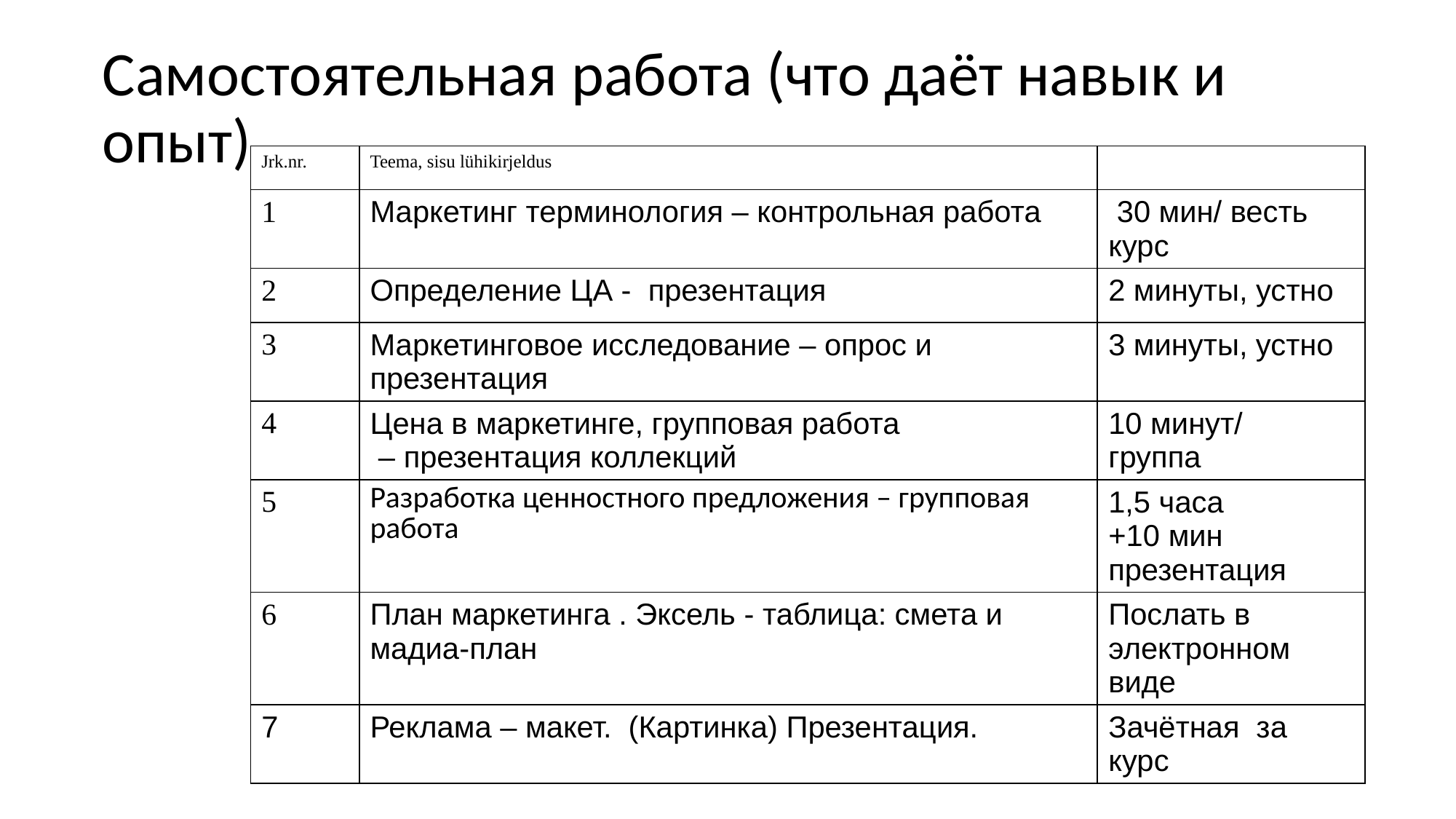

# Самостоятельная работа (что даёт навык и опыт)
| Jrk.nr. | Teema, sisu lühikirjeldus |  |
| --- | --- | --- |
| 1 | Маркетинг терминология – контрольная работа | 30 мин/ весть курс |
| 2 | Определение ЦА - презентация | 2 минуты, устно |
| 3 | Маркетинговое исследование – опрос и презентация | 3 минуты, устно |
| 4 | Цена в маркетинге, групповая работа – презентация коллекций | 10 минут/ группа |
| 5 | Разработка ценностного предложения – групповая работа | 1,5 часа +10 мин презентация |
| 6 | План маркетинга . Эксель - таблица: смета и мадиа-план | Послать в электронном виде |
| 7 | Реклама – макет. (Картинка) Презентация. | Зачётная за курс |